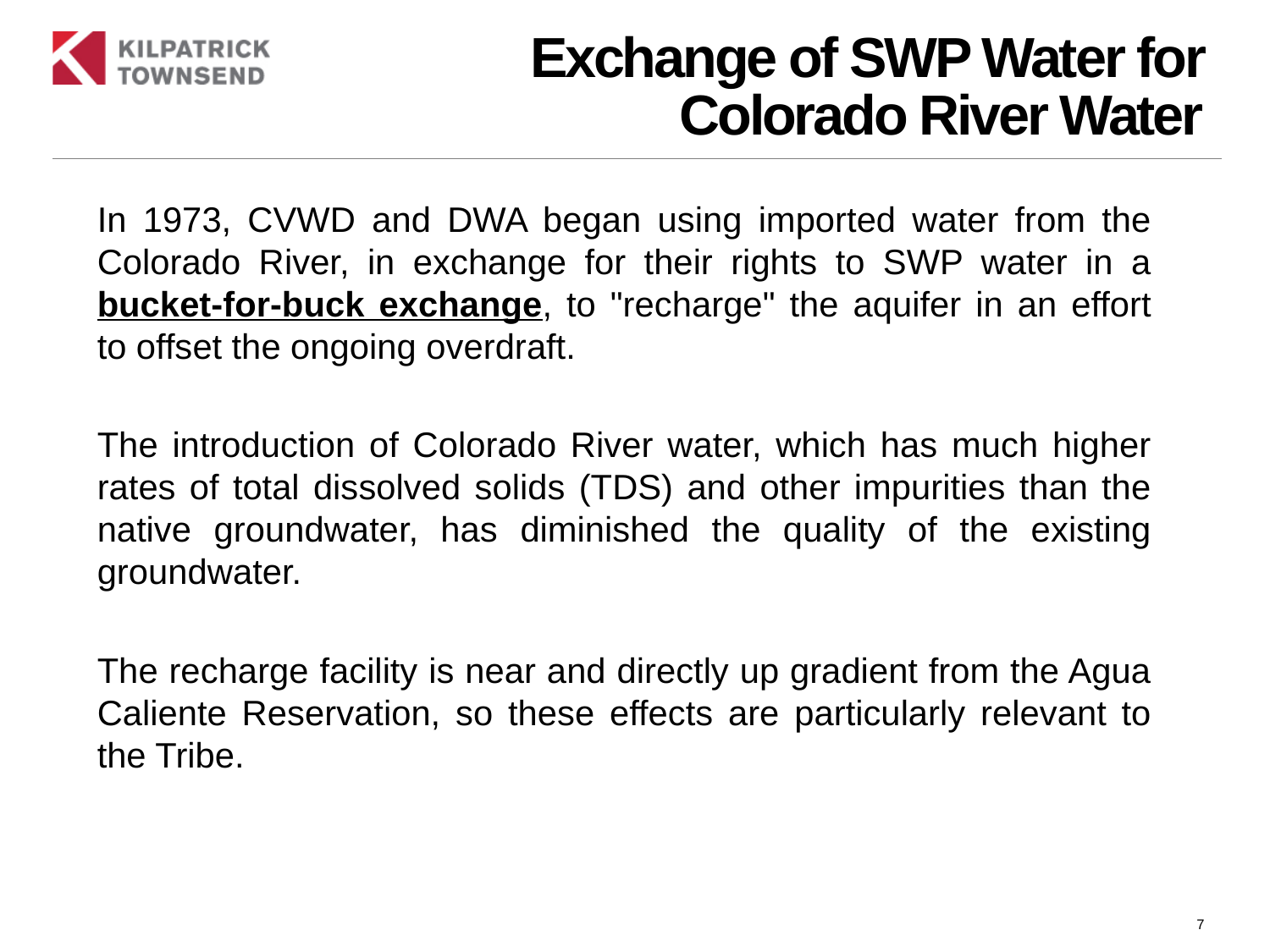

# Exchange of SWP Water for Colorado River Water
In 1973, CVWD and DWA began using imported water from the Colorado River, in exchange for their rights to SWP water in a bucket-for-buck exchange, to "recharge" the aquifer in an effort to offset the ongoing overdraft.

The introduction of Colorado River water, which has much higher rates of total dissolved solids (TDS) and other impurities than the native groundwater, has diminished the quality of the existing groundwater.

The recharge facility is near and directly up gradient from the Agua Caliente Reservation, so these effects are particularly relevant to the Tribe.

7